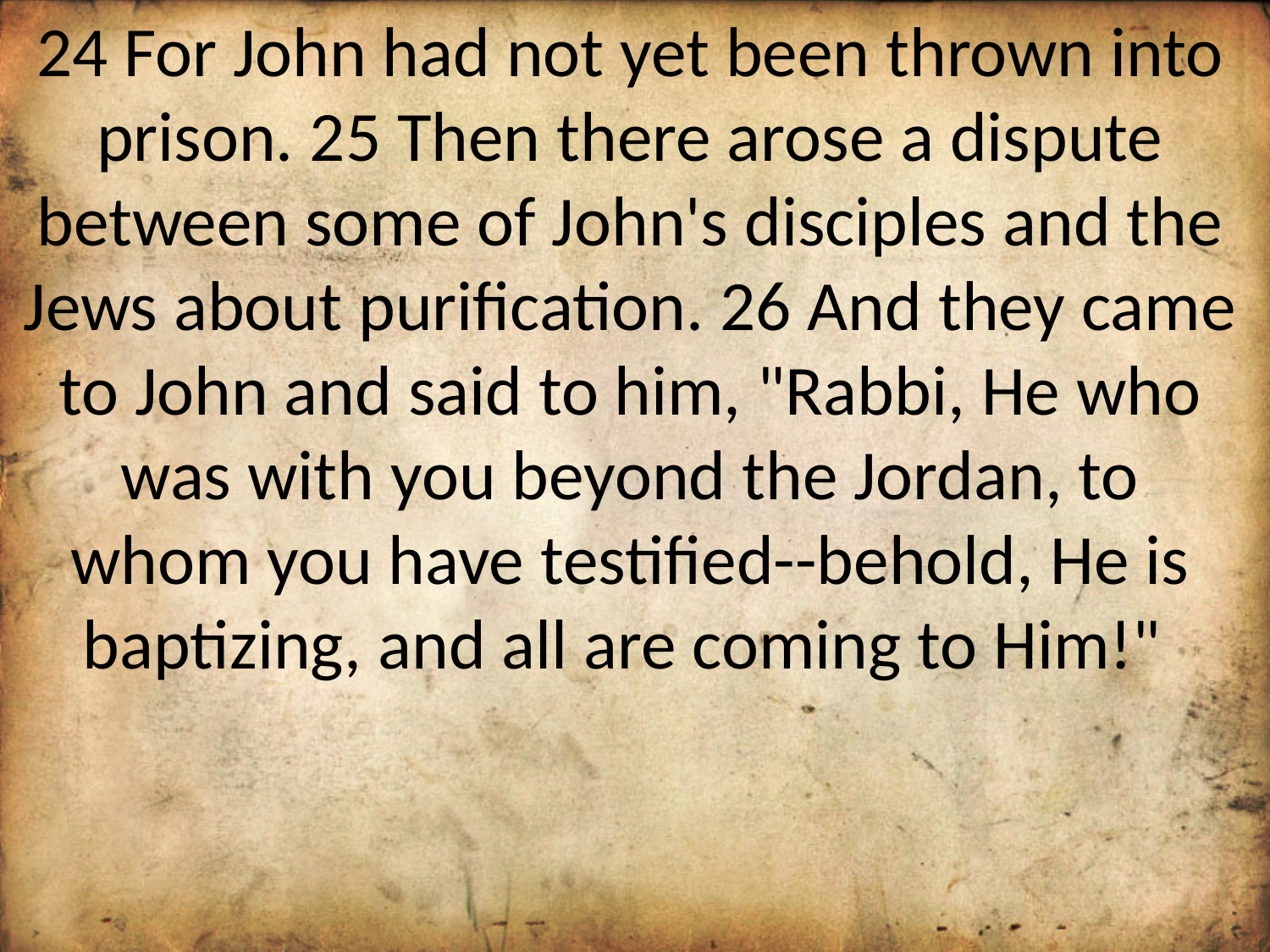

24 For John had not yet been thrown into prison. 25 Then there arose a dispute between some of John's disciples and the Jews about purification. 26 And they came to John and said to him, "Rabbi, He who was with you beyond the Jordan, to whom you have testified--behold, He is baptizing, and all are coming to Him!"